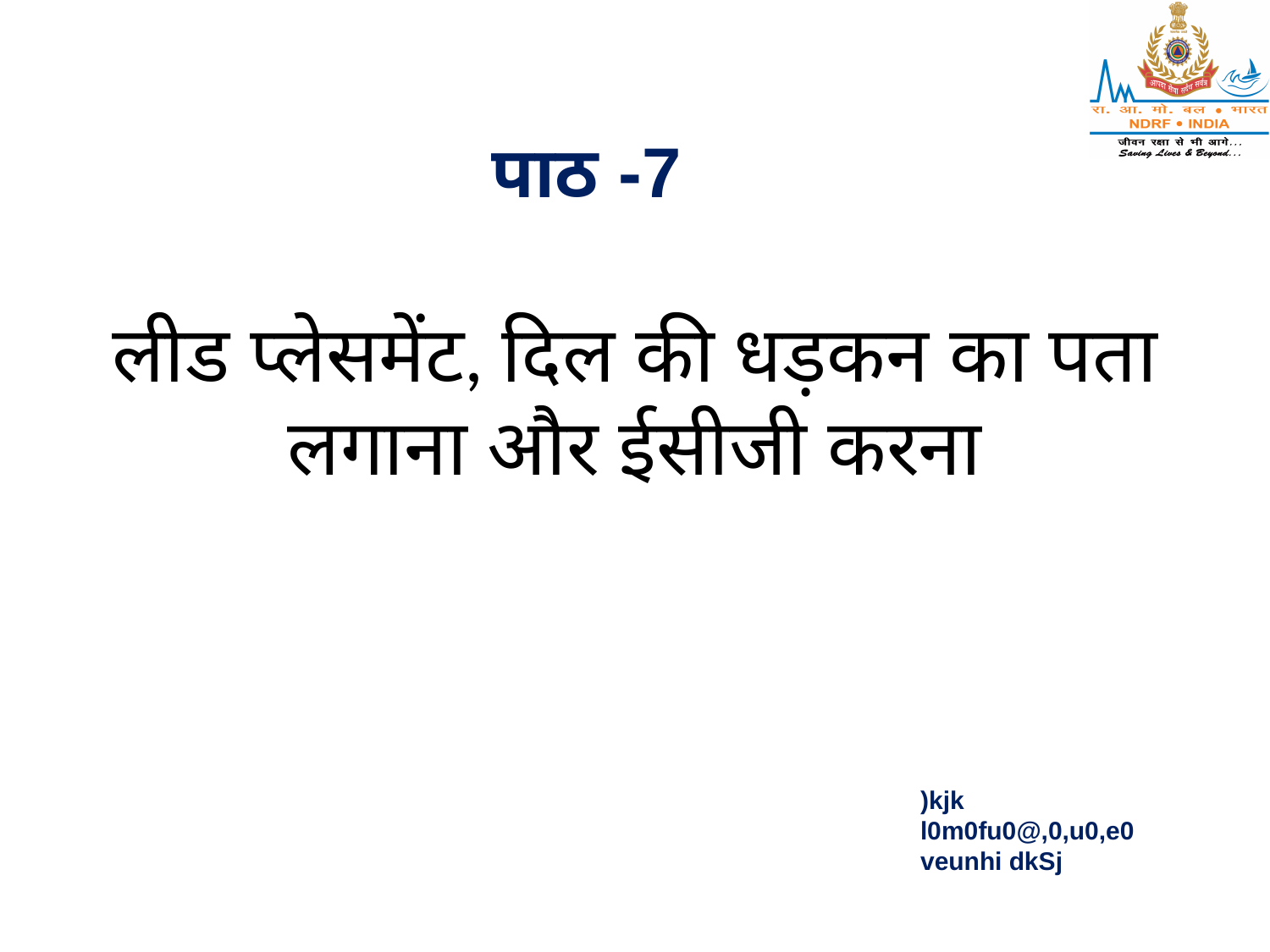

पाठ -7
# लीड प्लेसमेंट, दिल की धड़कन का पता लगाना और ईसीजी करना
)kjk
l0m0fu0@,0,u0,e0
veunhi dkSj